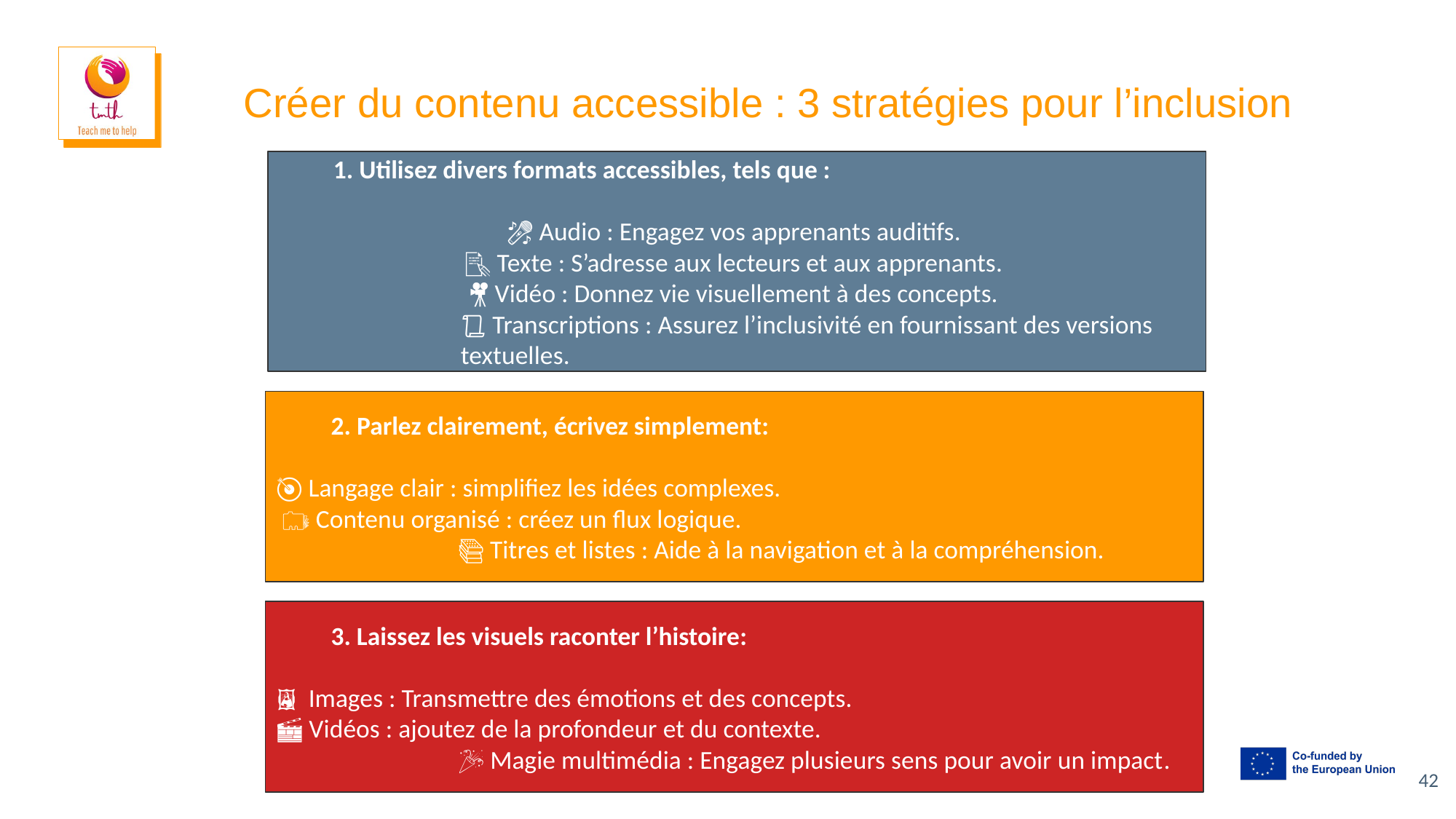

# Créer du contenu accessible : 3 stratégies pour l’inclusion
1. Utilisez divers formats accessibles, tels que :

🎤 Audio : Engagez vos apprenants auditifs.
📝 Texte : S’adresse aux lecteurs et aux apprenants.
🎥 Vidéo : Donnez vie visuellement à des concepts.
📜 Transcriptions : Assurez l’inclusivité en fournissant des versions textuelles.

2. Parlez clairement, écrivez simplement:

🎯 Langage clair : simplifiez les idées complexes.
 🗂 Contenu organisé : créez un flux logique.
📚 Titres et listes : Aide à la navigation et à la compréhension.
3. Laissez les visuels raconter l’histoire:

🖼  Images : Transmettre des émotions et des concepts.
🎬 Vidéos : ajoutez de la profondeur et du contexte.
🎉 Magie multimédia : Engagez plusieurs sens pour avoir un impact.
42